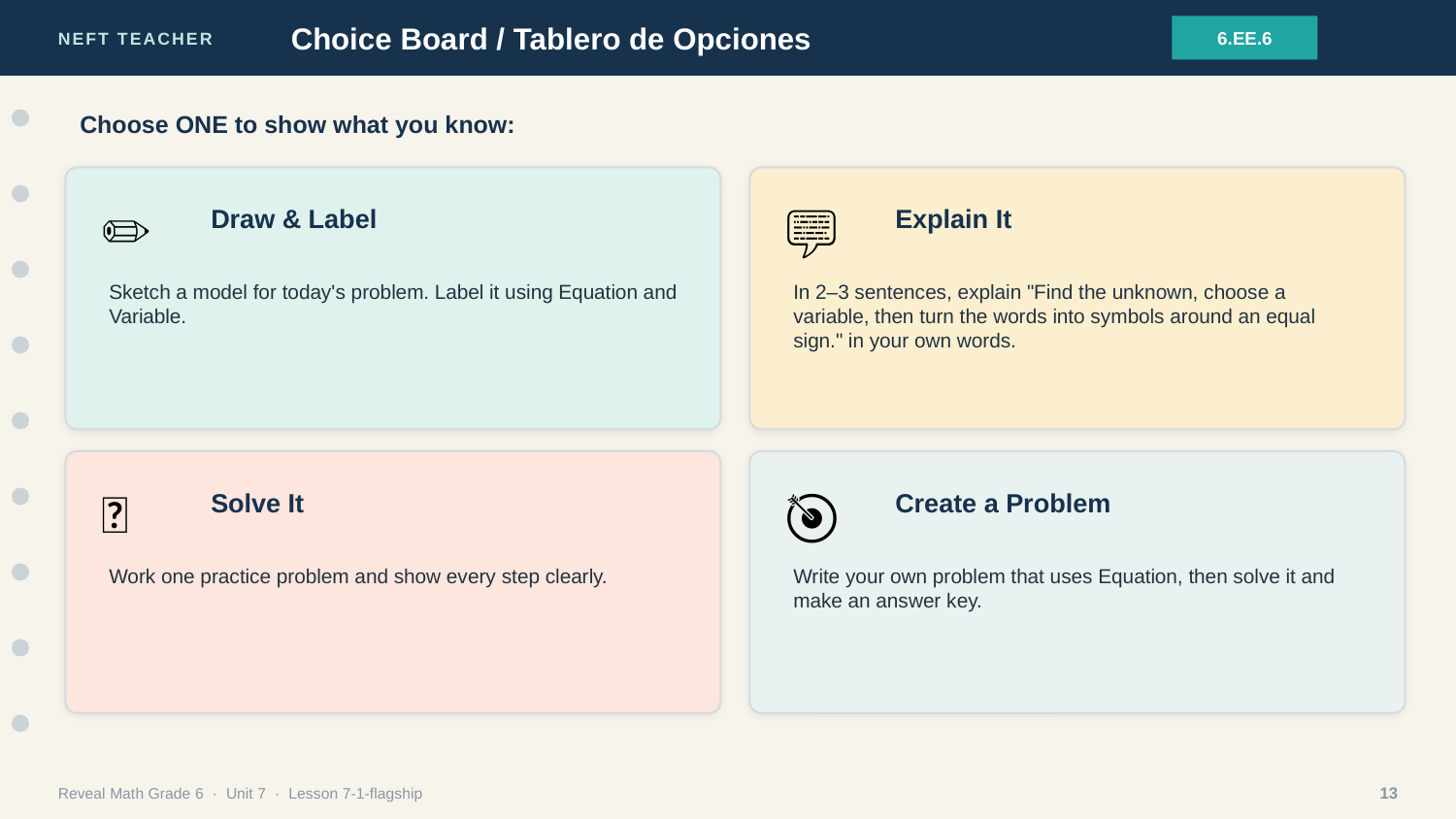

NEFT TEACHER
Choice Board / Tablero de Opciones
6.EE.6
Choose ONE to show what you know:

✏️
💬
Draw & Label
Explain It

Sketch a model for today's problem. Label it using Equation and Variable.
In 2–3 sentences, explain "Find the unknown, choose a variable, then turn the words into symbols around an equal sign." in your own words.

🧮
🎯
Solve It
Create a Problem

Work one practice problem and show every step clearly.
Write your own problem that uses Equation, then solve it and make an answer key.

Reveal Math Grade 6  ·  Unit 7  ·  Lesson 7-1-flagship
13